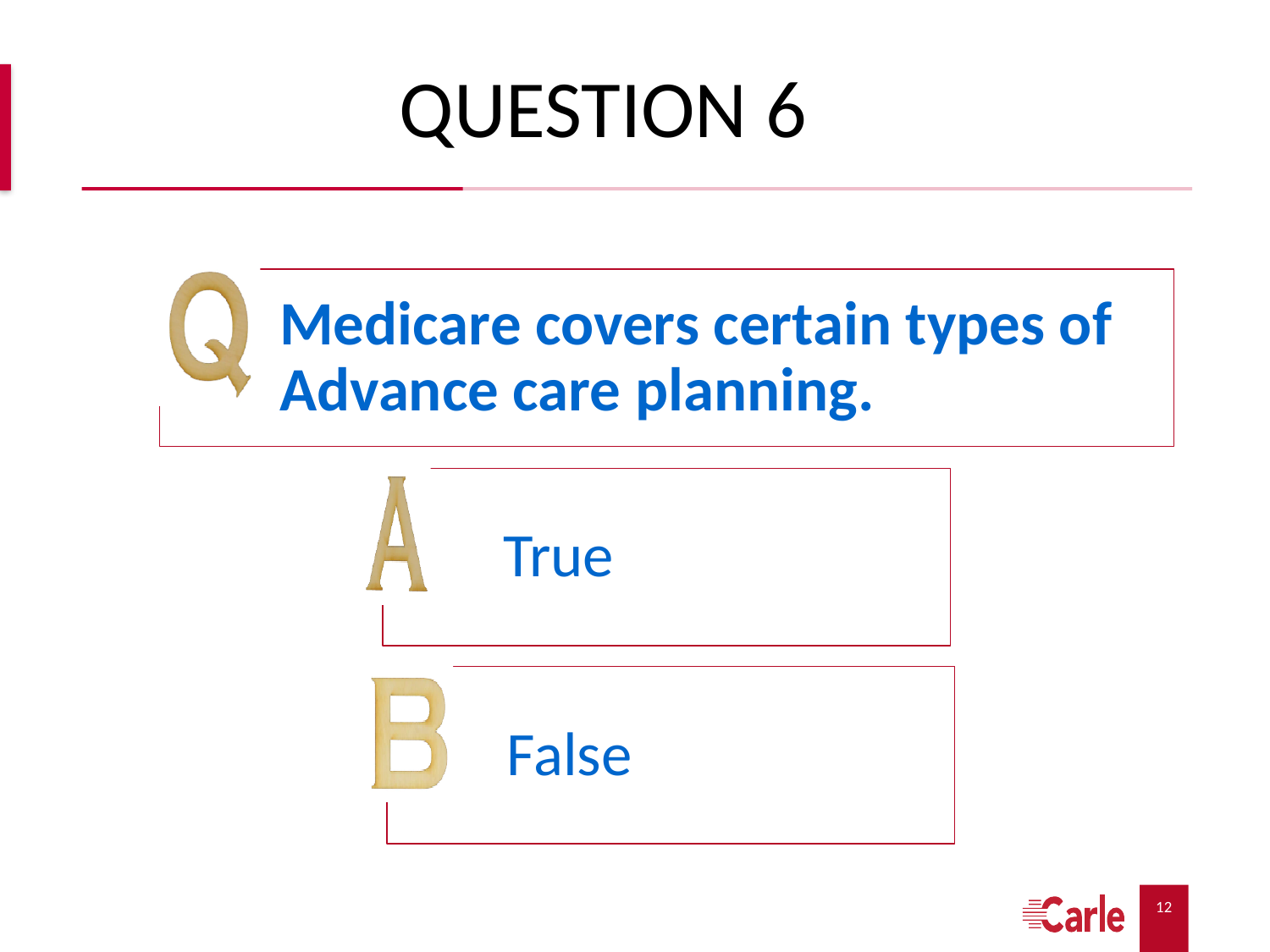

QUESTION 6
Medicare covers certain types of Advance care planning.
True
False